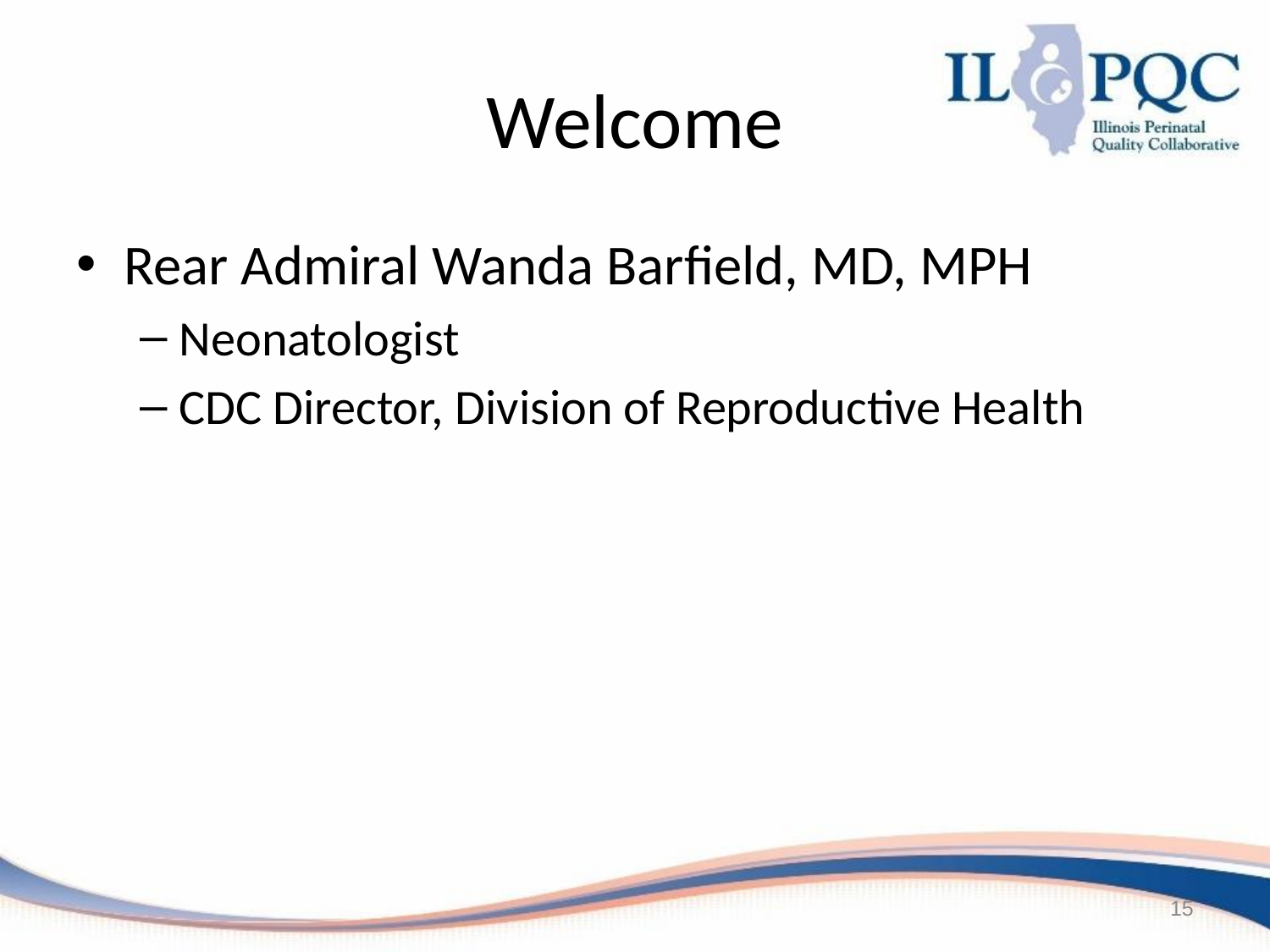

# Welcome
Rear Admiral Wanda Barfield, MD, MPH
Neonatologist
CDC Director, Division of Reproductive Health

15